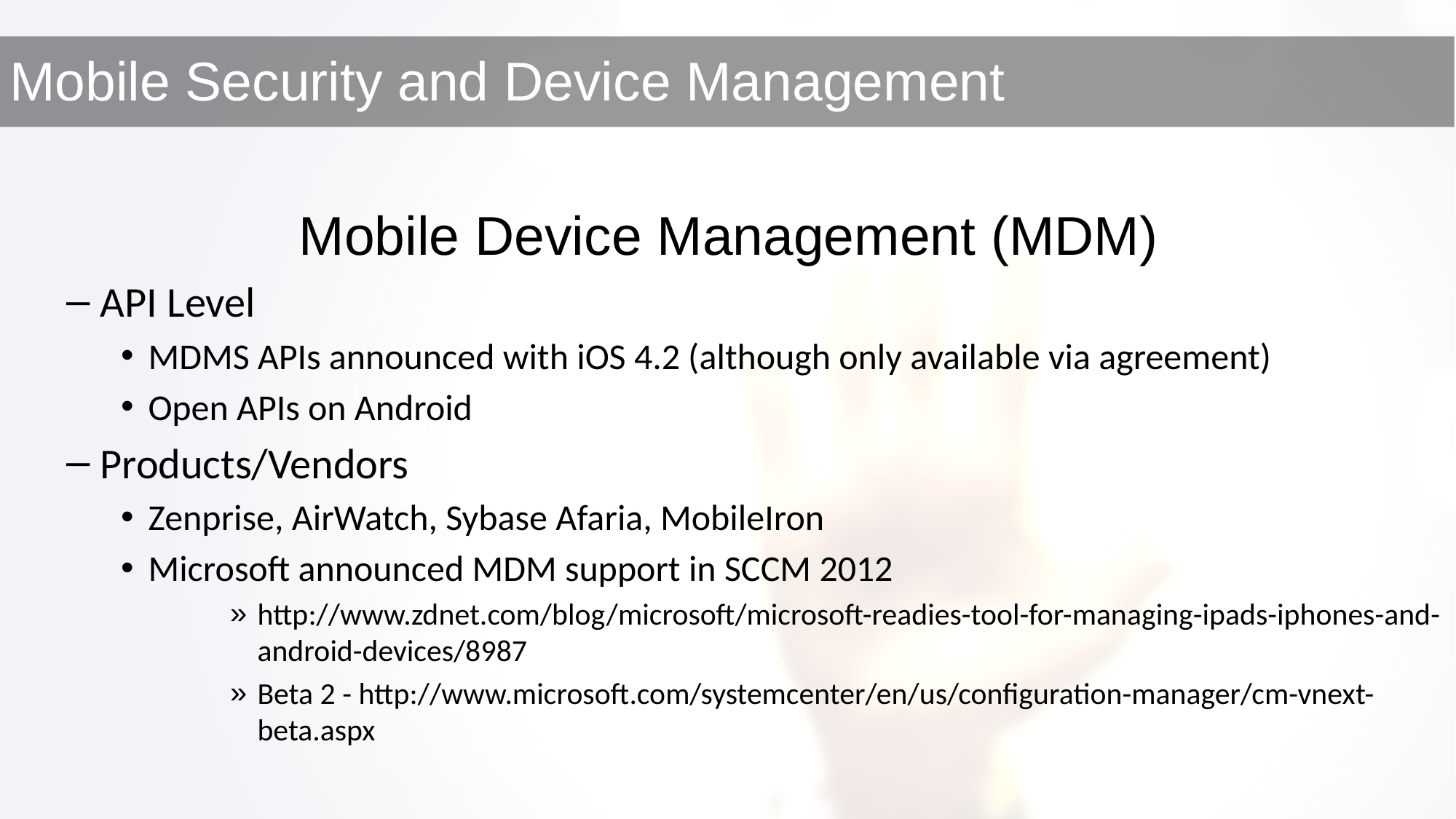

Mobile Device Management (MDM)
API Level
MDMS APIs announced with iOS 4.2 (although only available via agreement)
Open APIs on Android
Products/Vendors
Zenprise, AirWatch, Sybase Afaria, MobileIron
Microsoft announced MDM support in SCCM 2012
http://www.zdnet.com/blog/microsoft/microsoft-readies-tool-for-managing-ipads-iphones-and-android-devices/8987
Beta 2 - http://www.microsoft.com/systemcenter/en/us/configuration-manager/cm-vnext-beta.aspx